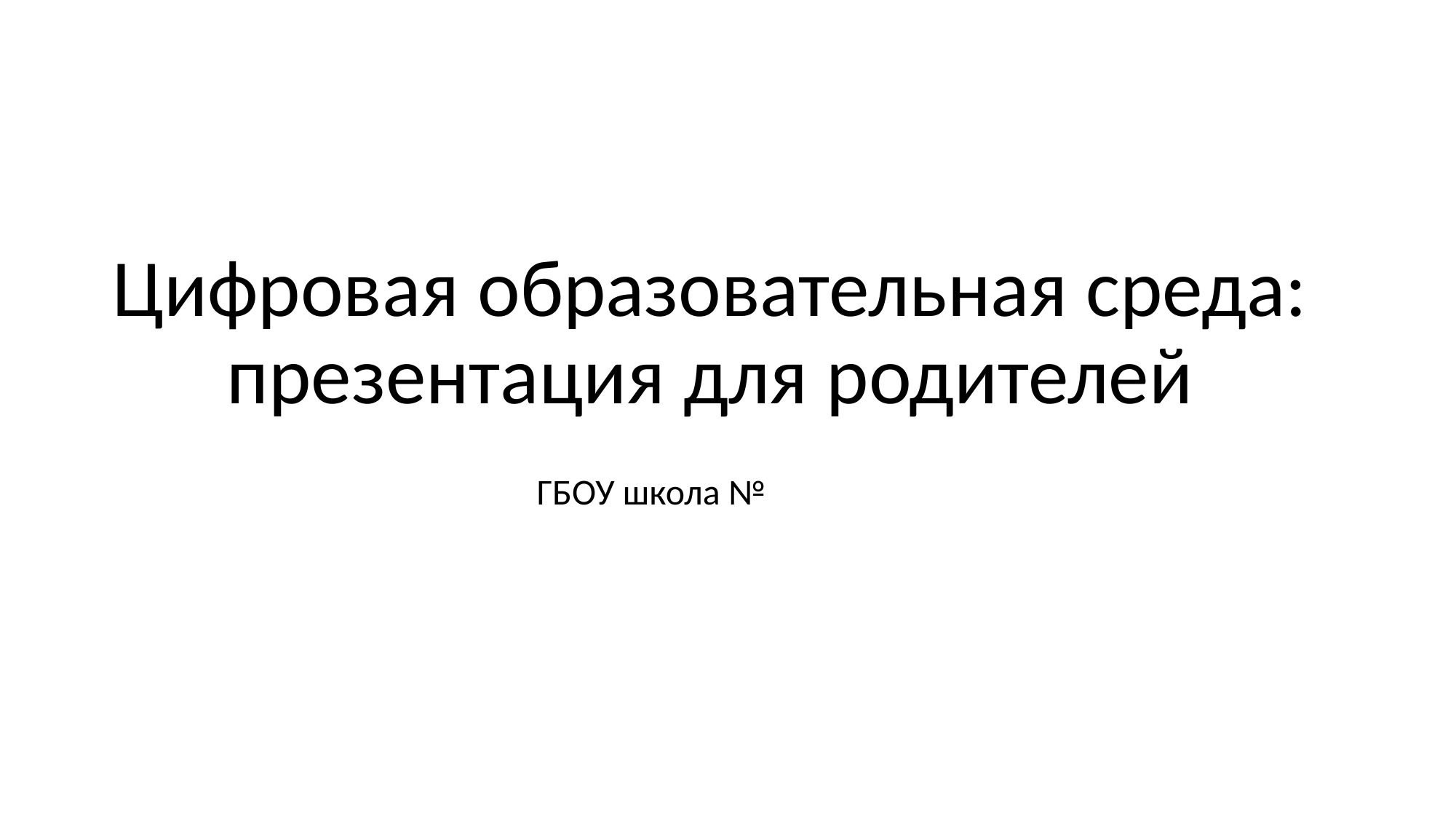

# Цифровая образовательная среда: презентация для родителей
ГБОУ школа №